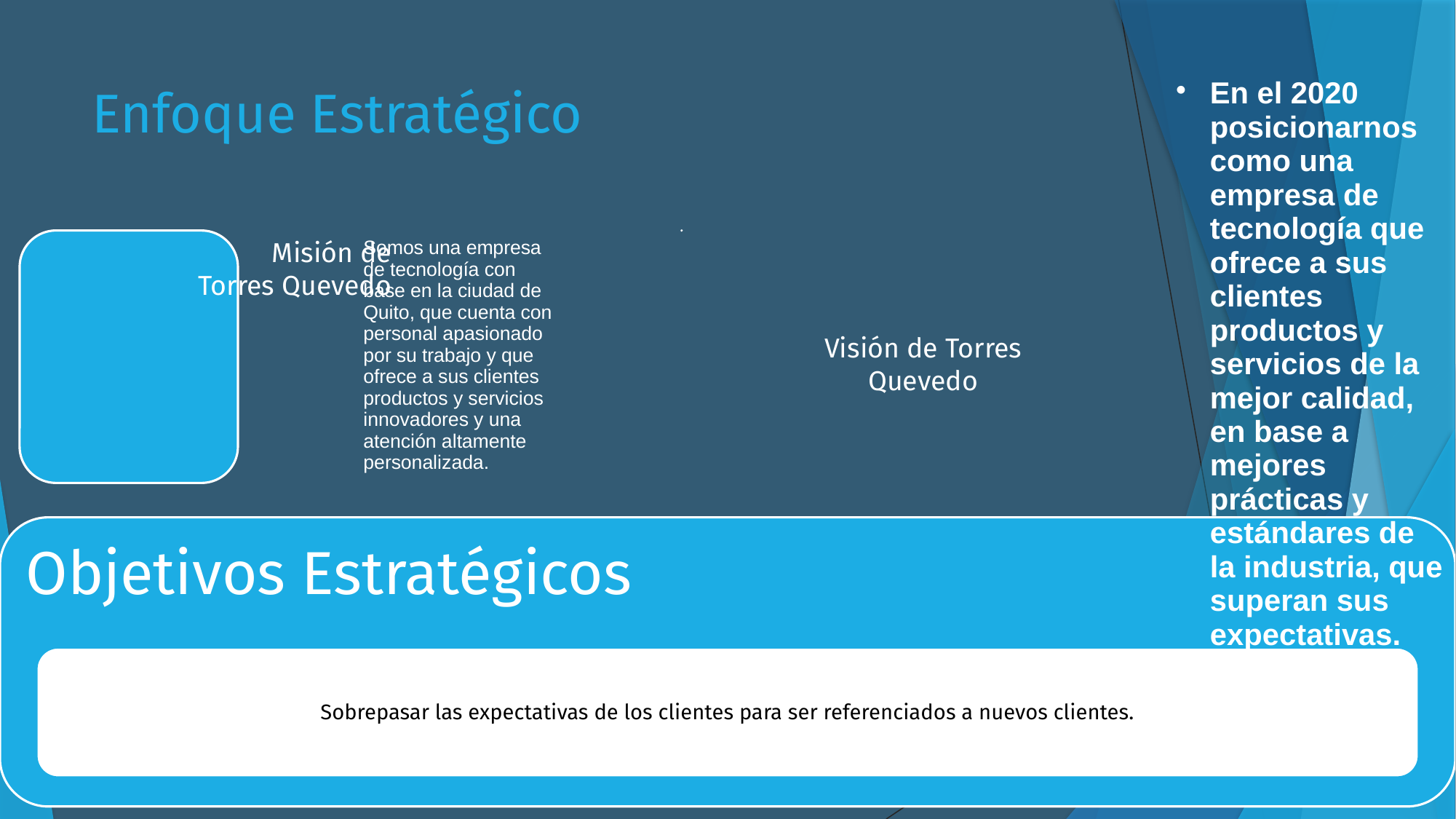

# Enfoque Estratégico

Visión de Torres Quevedo
En el 2020 posicionarnos como una empresa de tecnología que ofrece a sus clientes productos y servicios de la mejor calidad, en base a mejores prácticas y estándares de la industria, que superan sus expectativas.
Objetivos Estratégicos
Sobrepasar las expectativas de los clientes para ser referenciados a nuevos clientes.